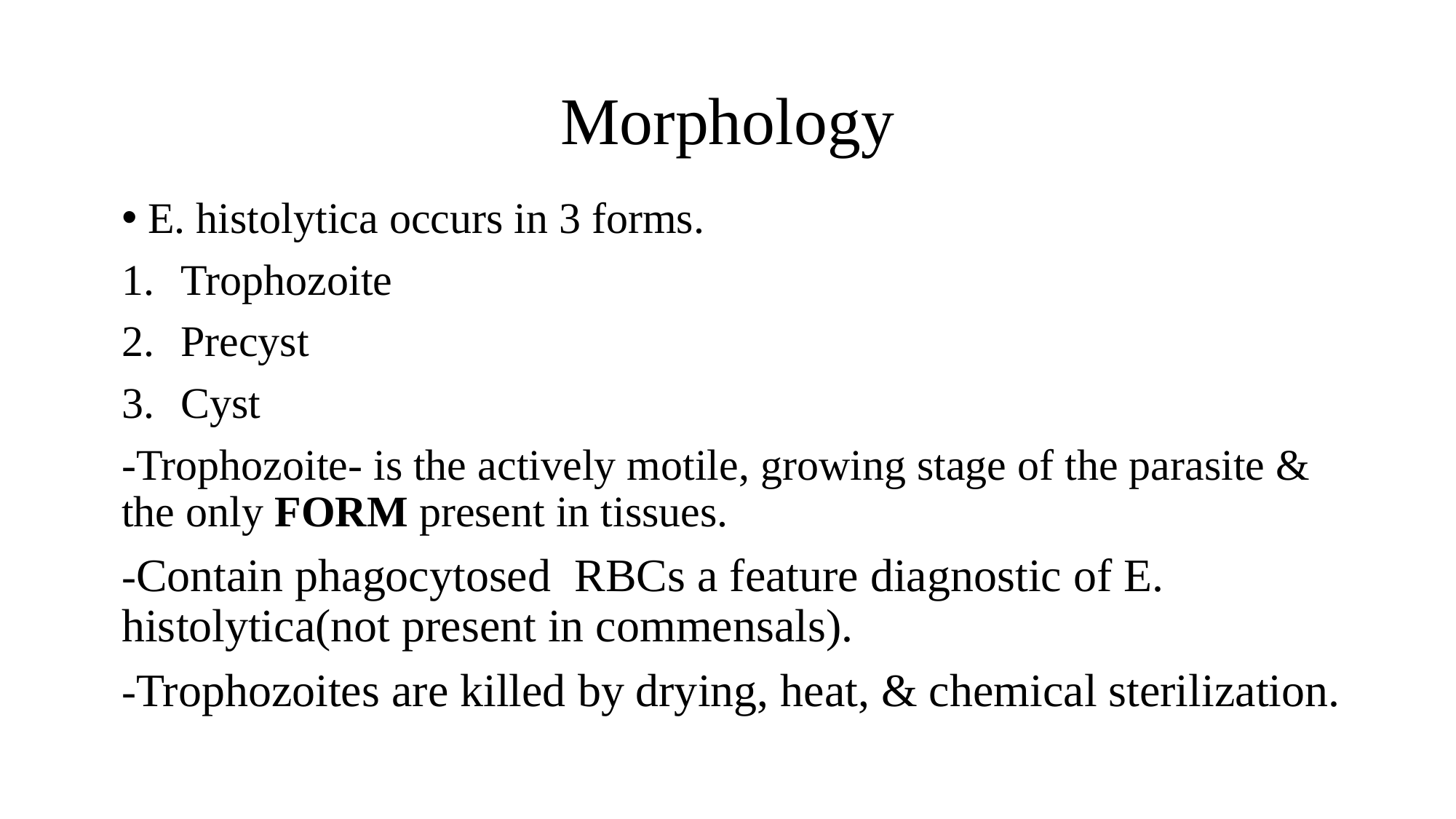

# Morphology
E. histolytica occurs in 3 forms.
Trophozoite
Precyst
Cyst
-Trophozoite- is the actively motile, growing stage of the parasite & the only FORM present in tissues.
-Contain phagocytosed  RBCs a feature diagnostic of E. histolytica(not present in commensals).
-Trophozoites are killed by drying, heat, & chemical sterilization.